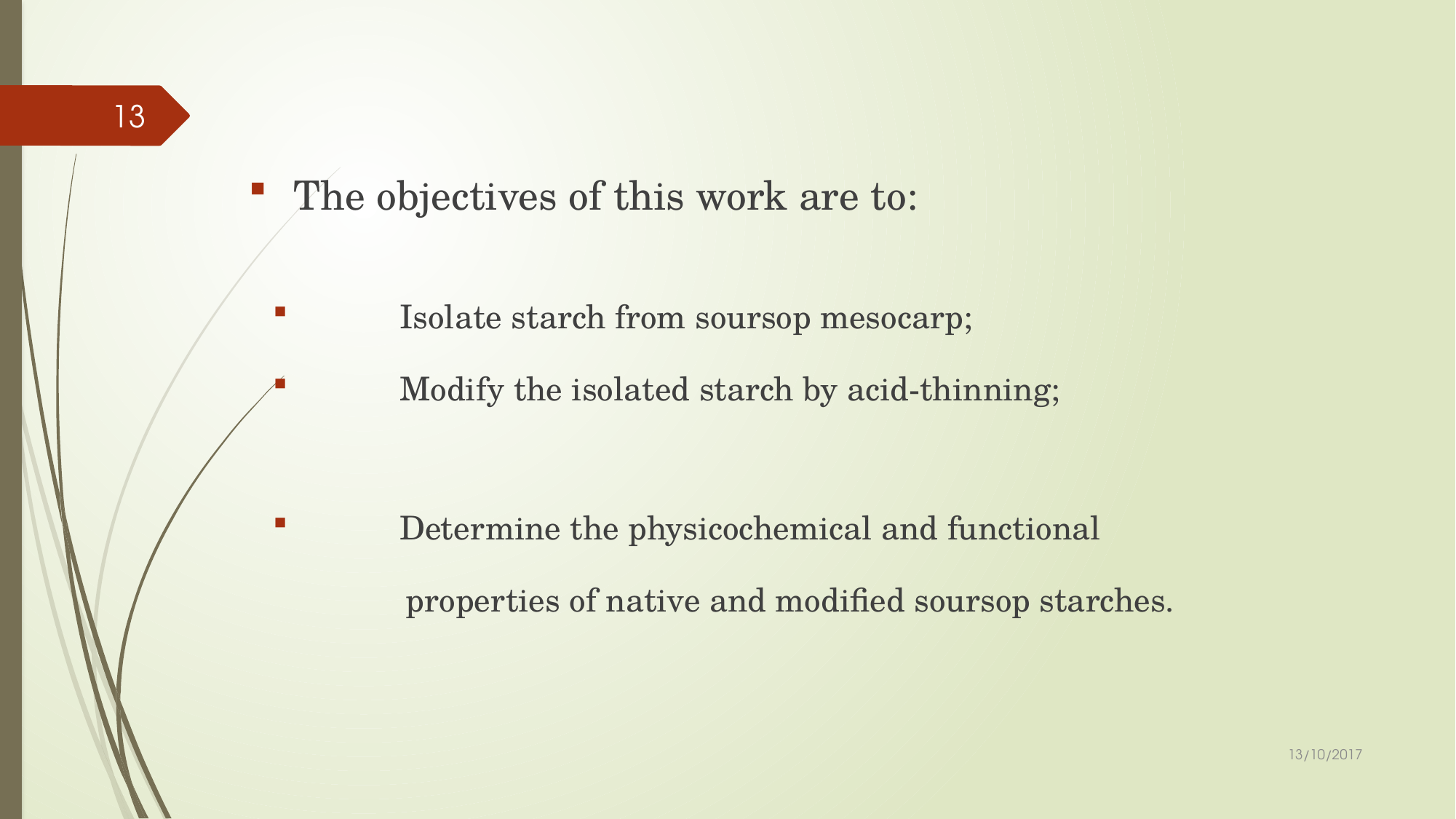

The objectives of this work are to:

Isolate starch from soursop mesocarp;
Modify the isolated starch by acid-thinning;
Determine the physicochemical and functional
    properties of native and modified soursop starches.

13
13/10/2017